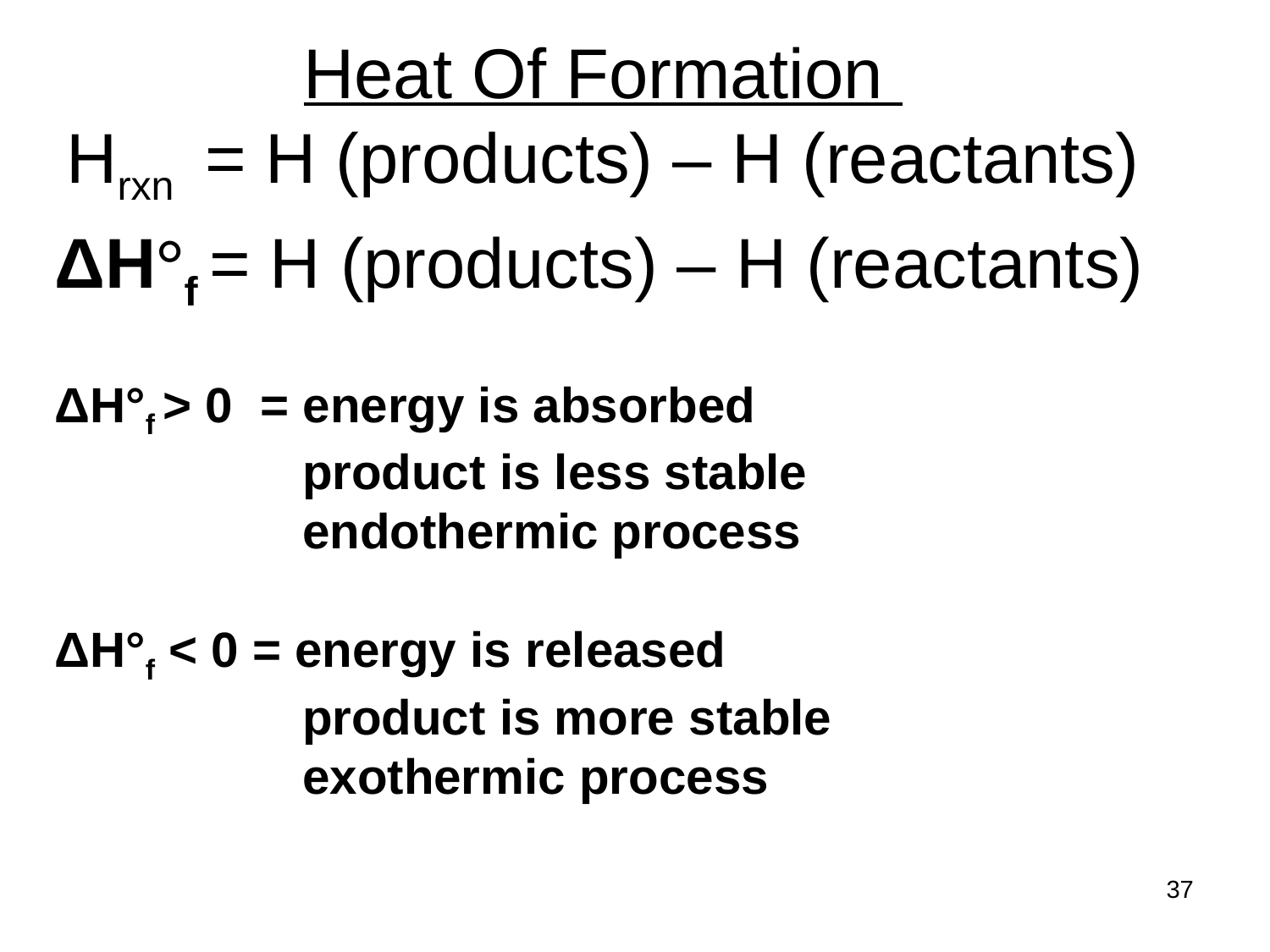

# Heat Of Formation Hrxn  = H (products) – H (reactants)
ΔH°f = H (products) – H (reactants)
ΔH°f > 0  = energy is absorbed
                  product is less stable
                  endothermic process

ΔH°f < 0 = energy is released
                  product is more stable
                  exothermic process

37